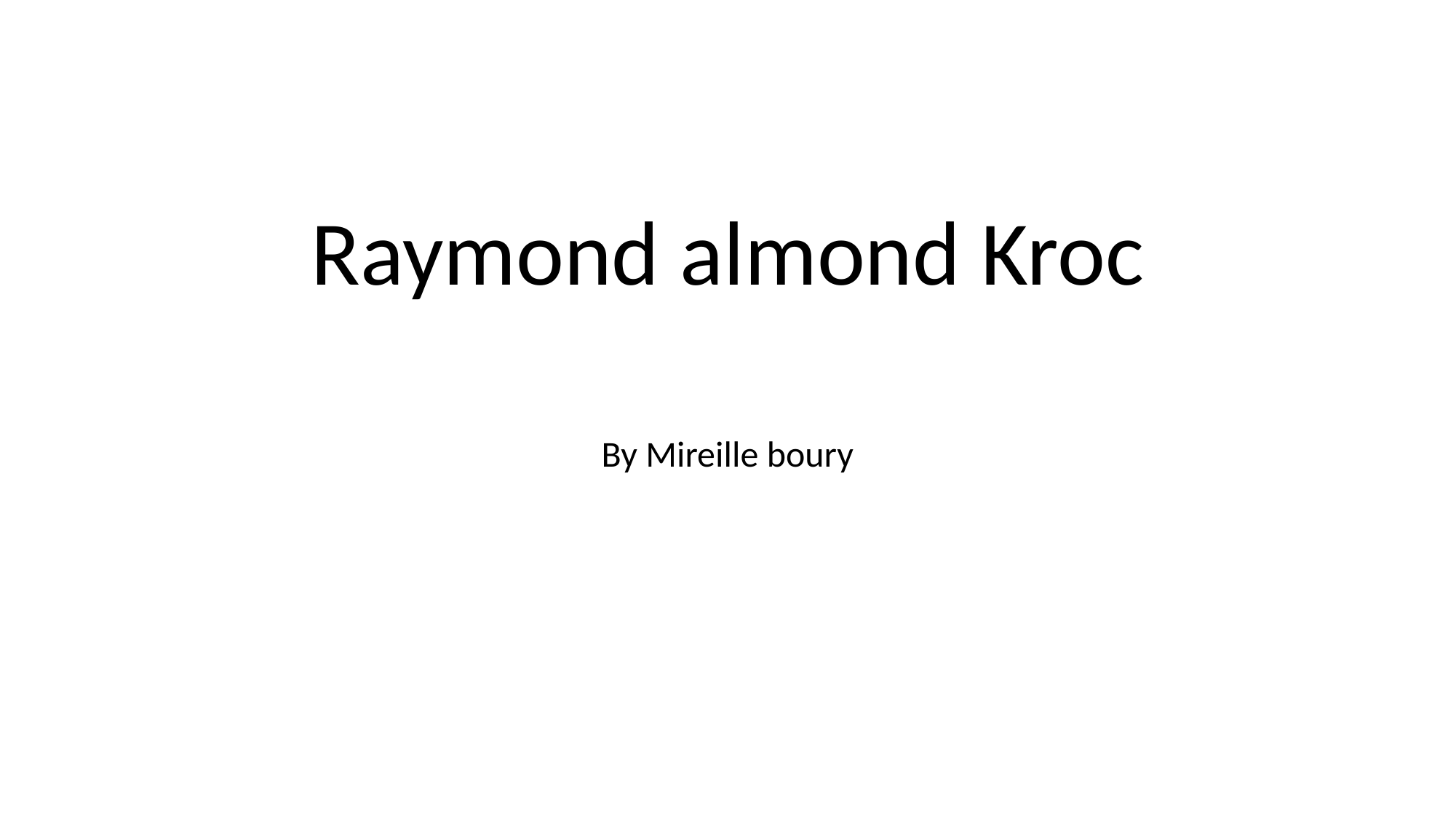

# Raymond almond Kroc
By Mireille boury